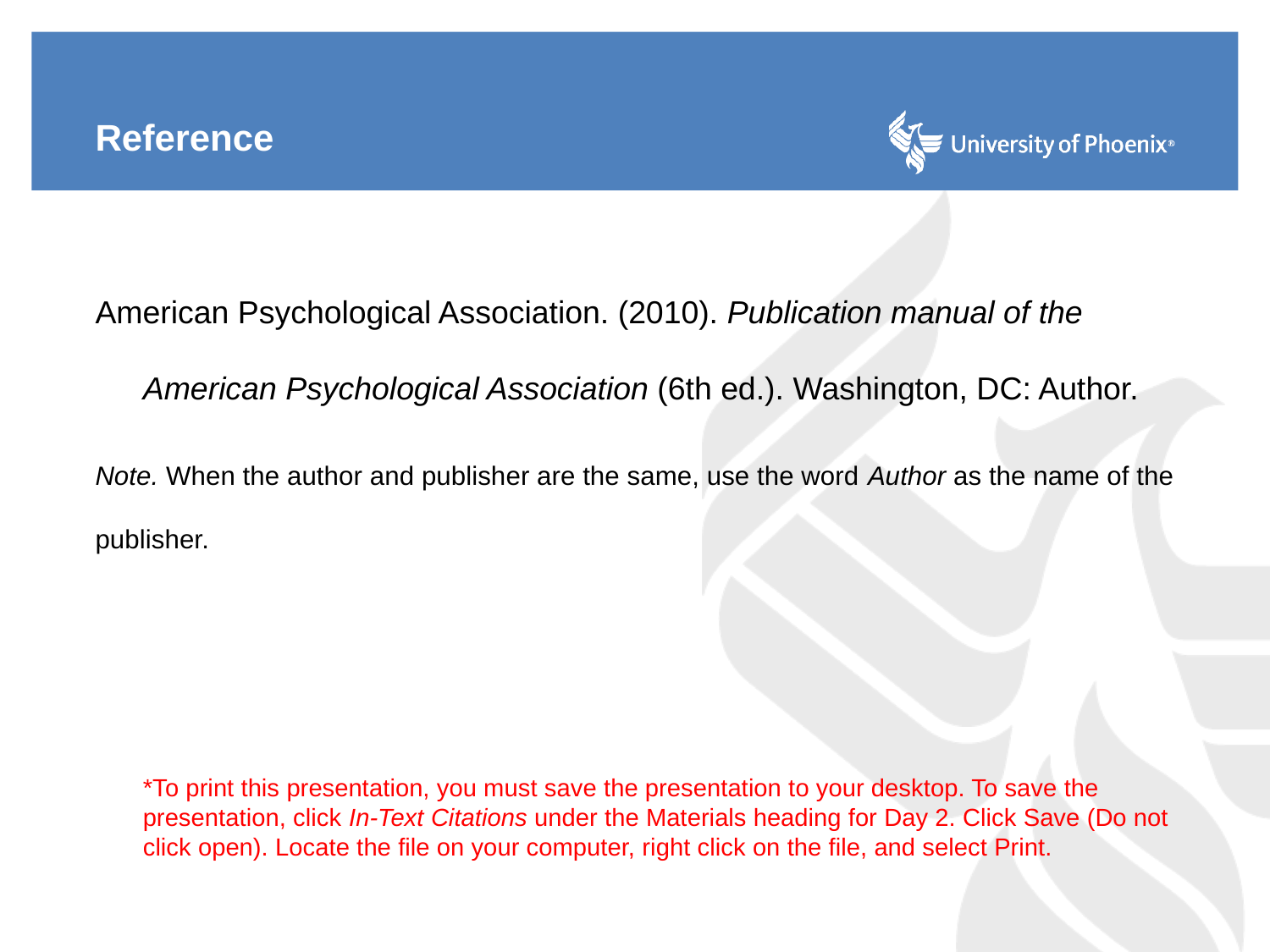

# Reference
American Psychological Association. (2010). Publication manual of the American Psychological Association (6th ed.). Washington, DC: Author.
Note. When the author and publisher are the same, use the word Author as the name of the publisher.

*To print this presentation, you must save the presentation to your desktop. To save the presentation, click In-Text Citations under the Materials heading for Day 2. Click Save (Do not click open). Locate the file on your computer, right click on the file, and select Print.